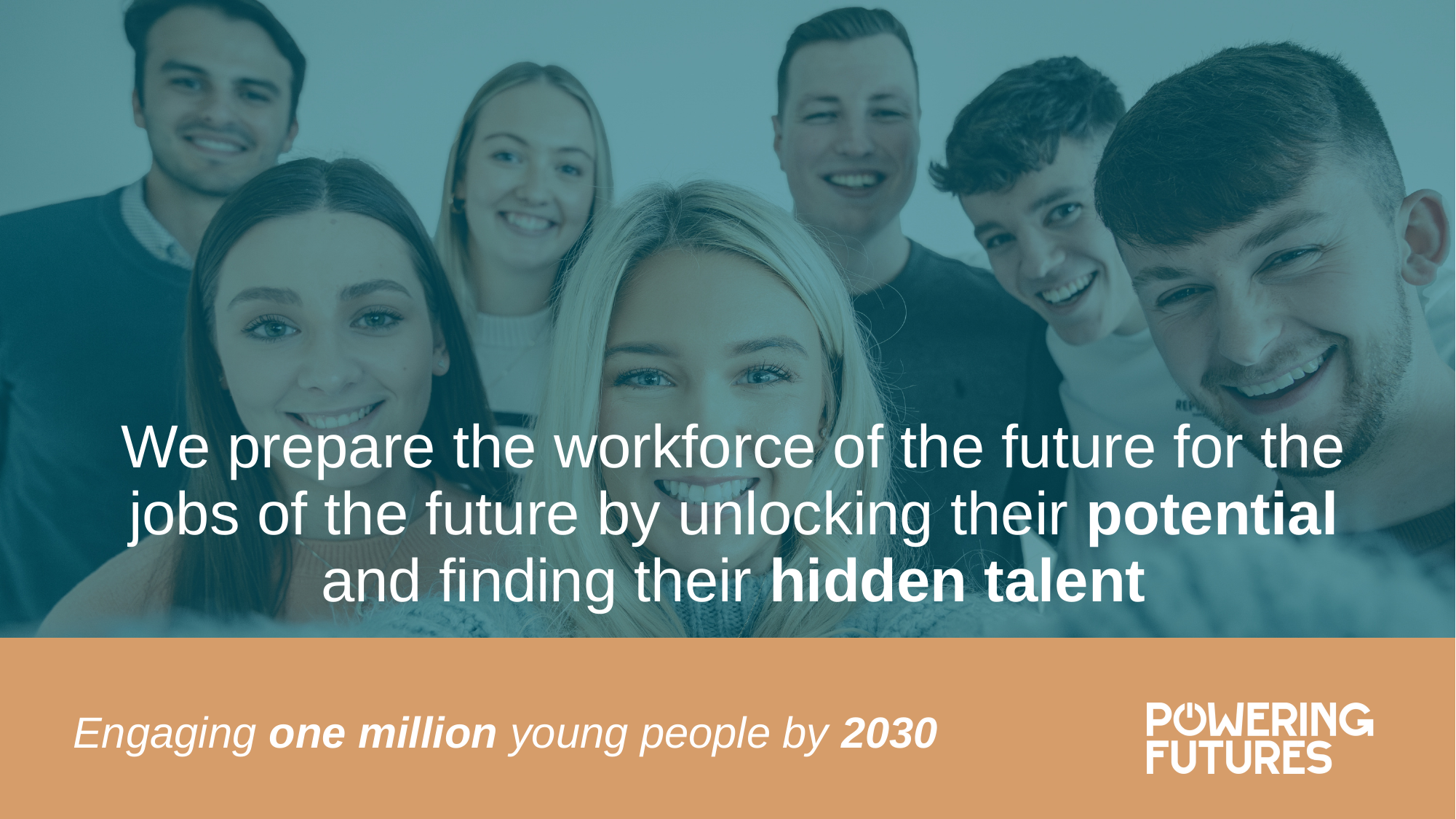

We prepare the workforce of the future for the jobs of the future by unlocking their potential and finding their hidden talent

Engaging one million young people by 2030